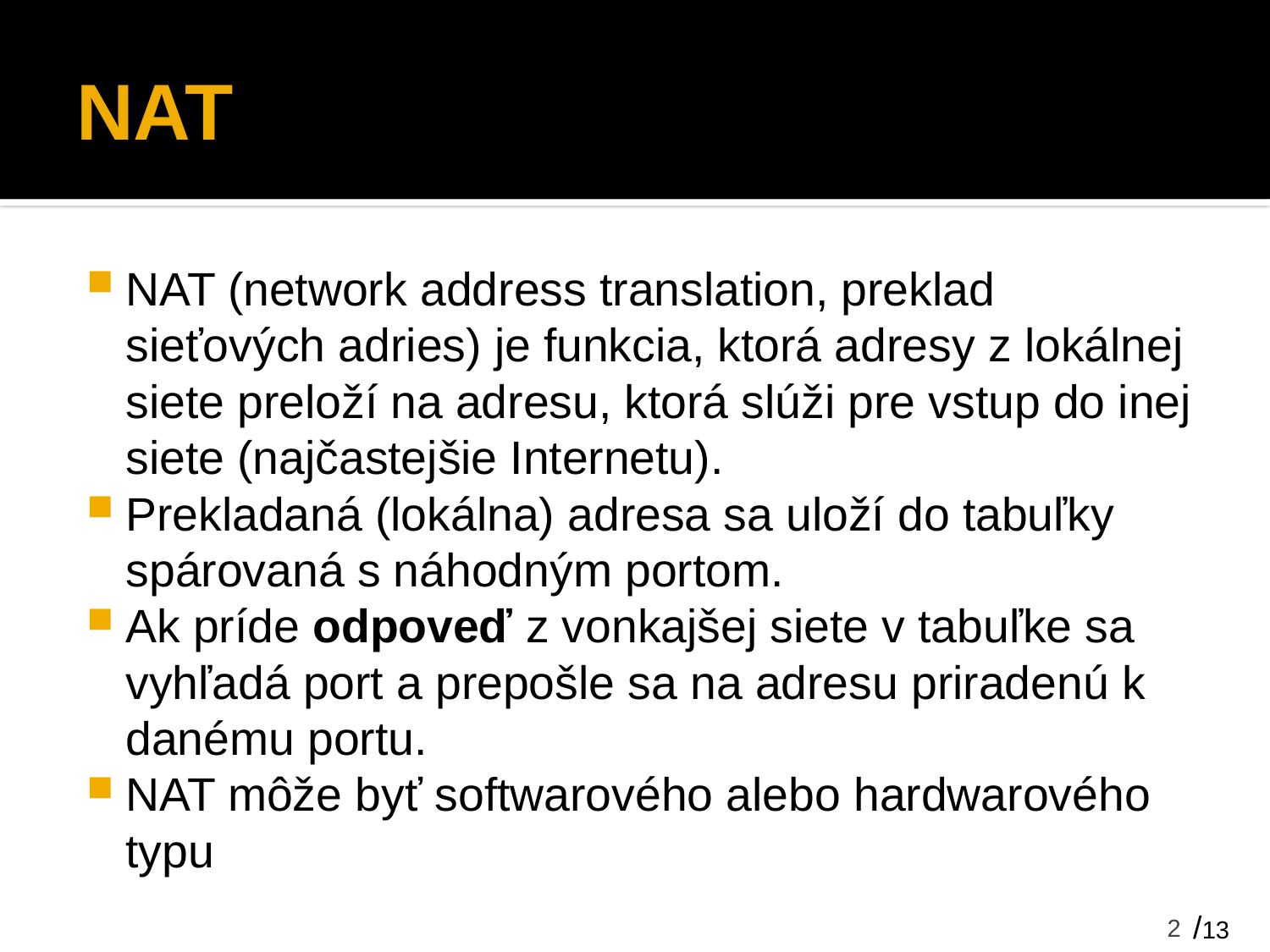

# NAT
NAT (network address translation, preklad sieťových adries) je funkcia, ktorá adresy z lokálnej siete preloží na adresu, ktorá slúži pre vstup do inej siete (najčastejšie Internetu).
Prekladaná (lokálna) adresa sa uloží do tabuľky spárovaná s náhodným portom.
Ak príde odpoveď z vonkajšej siete v tabuľke sa vyhľadá port a prepošle sa na adresu priradenú k danému portu.
NAT môže byť softwarového alebo hardwarového typu
2